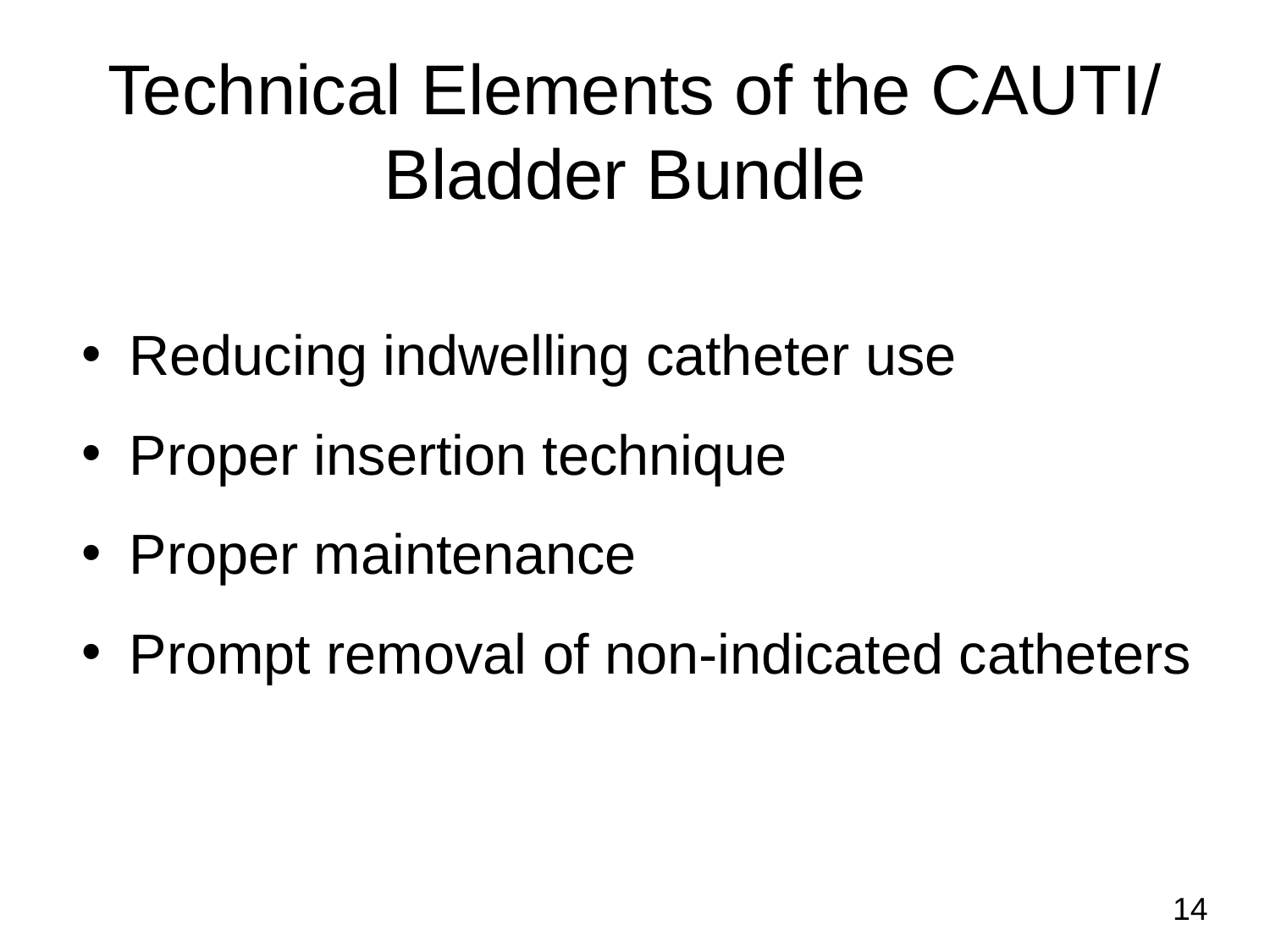

# Technical Elements of the CAUTI/ Bladder Bundle
Reducing indwelling catheter use
Proper insertion technique
Proper maintenance
Prompt removal of non-indicated catheters
14